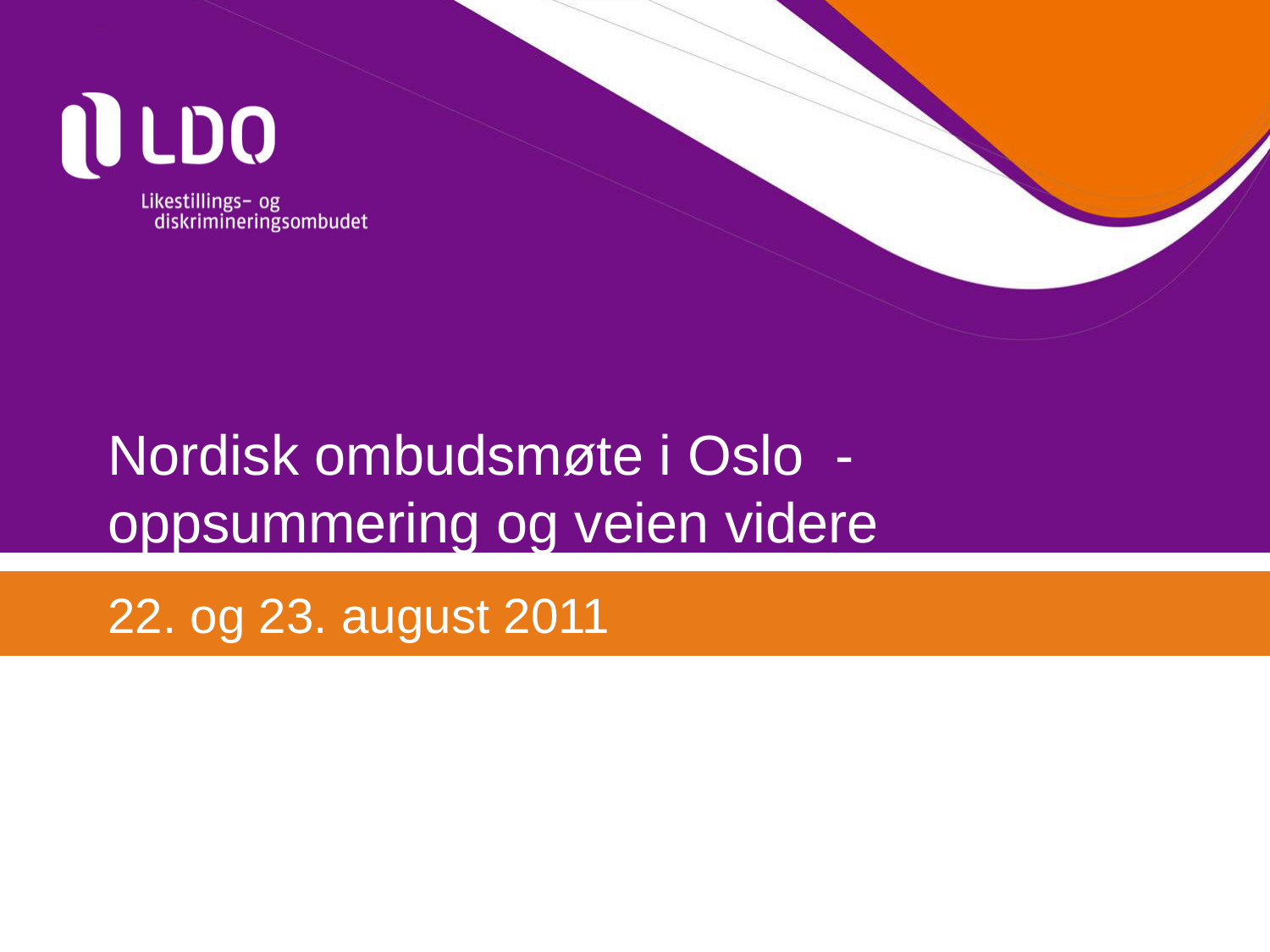

# Nordisk ombudsmøte i Oslo  - oppsummering og veien videre
22. og 23. august 2011